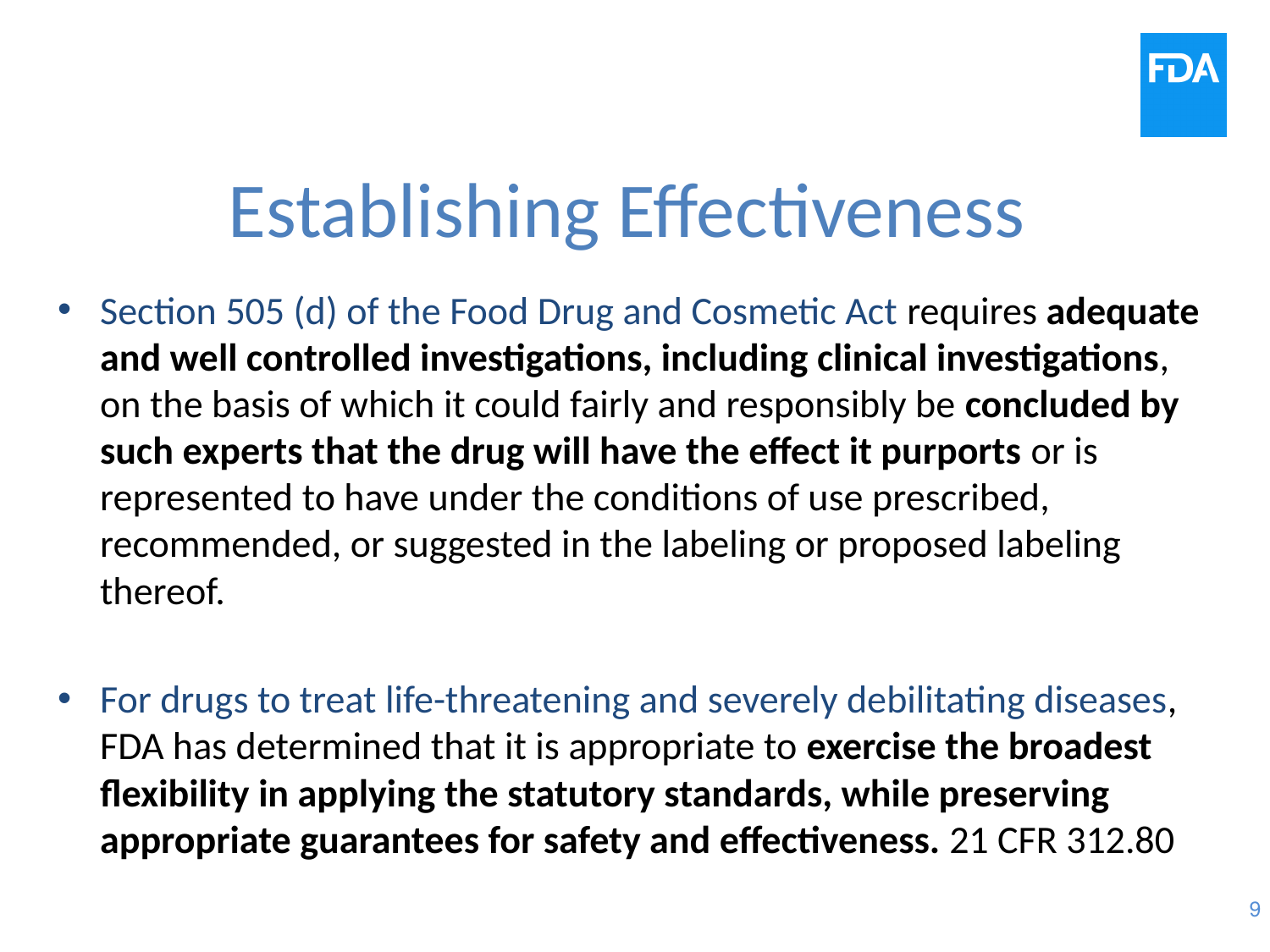

# Establishing Effectiveness
Section 505 (d) of the Food Drug and Cosmetic Act requires adequate and well controlled investigations, including clinical investigations, on the basis of which it could fairly and responsibly be concluded by such experts that the drug will have the effect it purports or is represented to have under the conditions of use prescribed, recommended, or suggested in the labeling or proposed labeling thereof.

For drugs to treat life-threatening and severely debilitating diseases, FDA has determined that it is appropriate to exercise the broadest flexibility in applying the statutory standards, while preserving appropriate guarantees for safety and effectiveness. 21 CFR 312.80